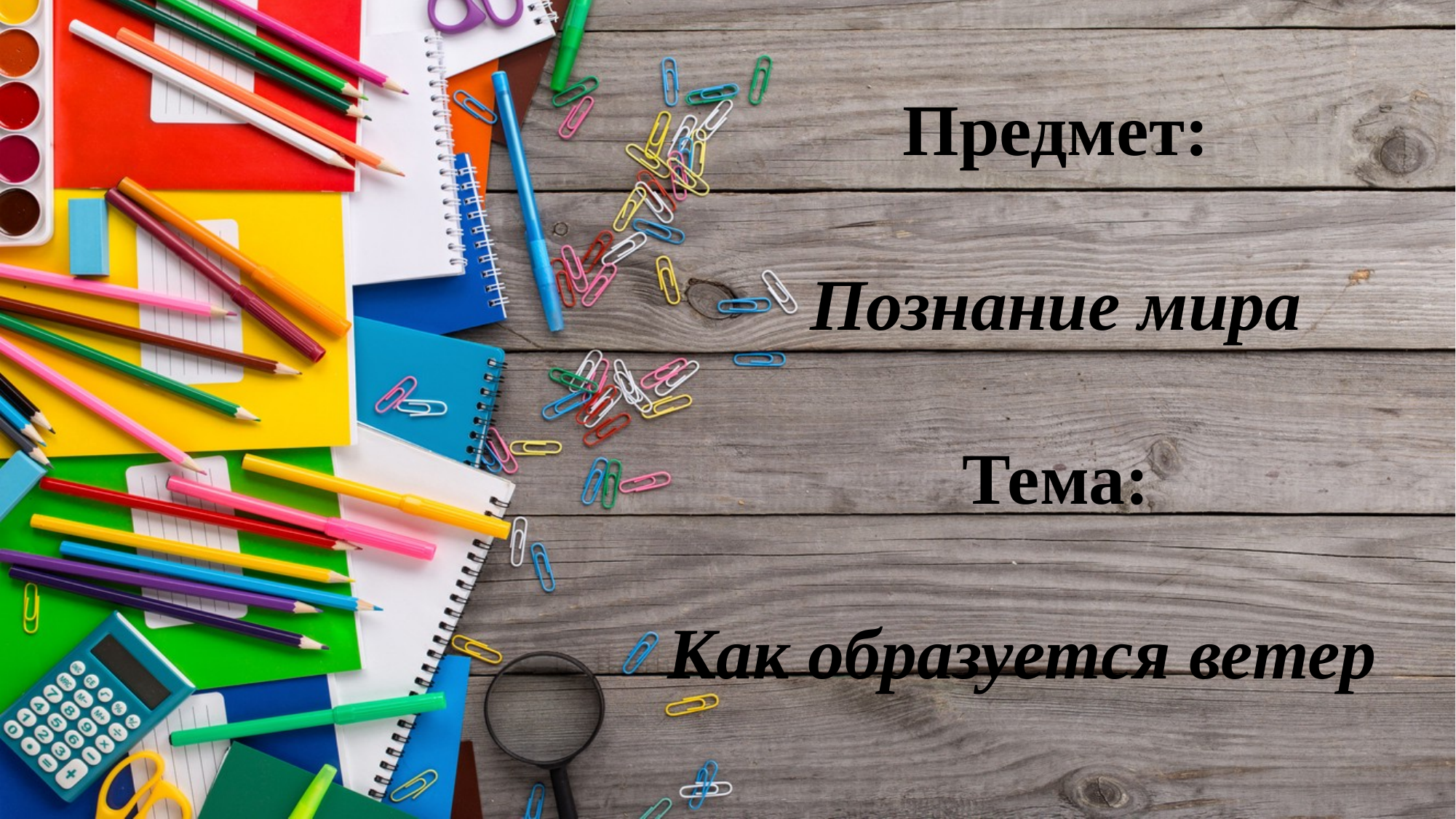

Предмет:
Познание мира
Тема:
Как образуется ветер